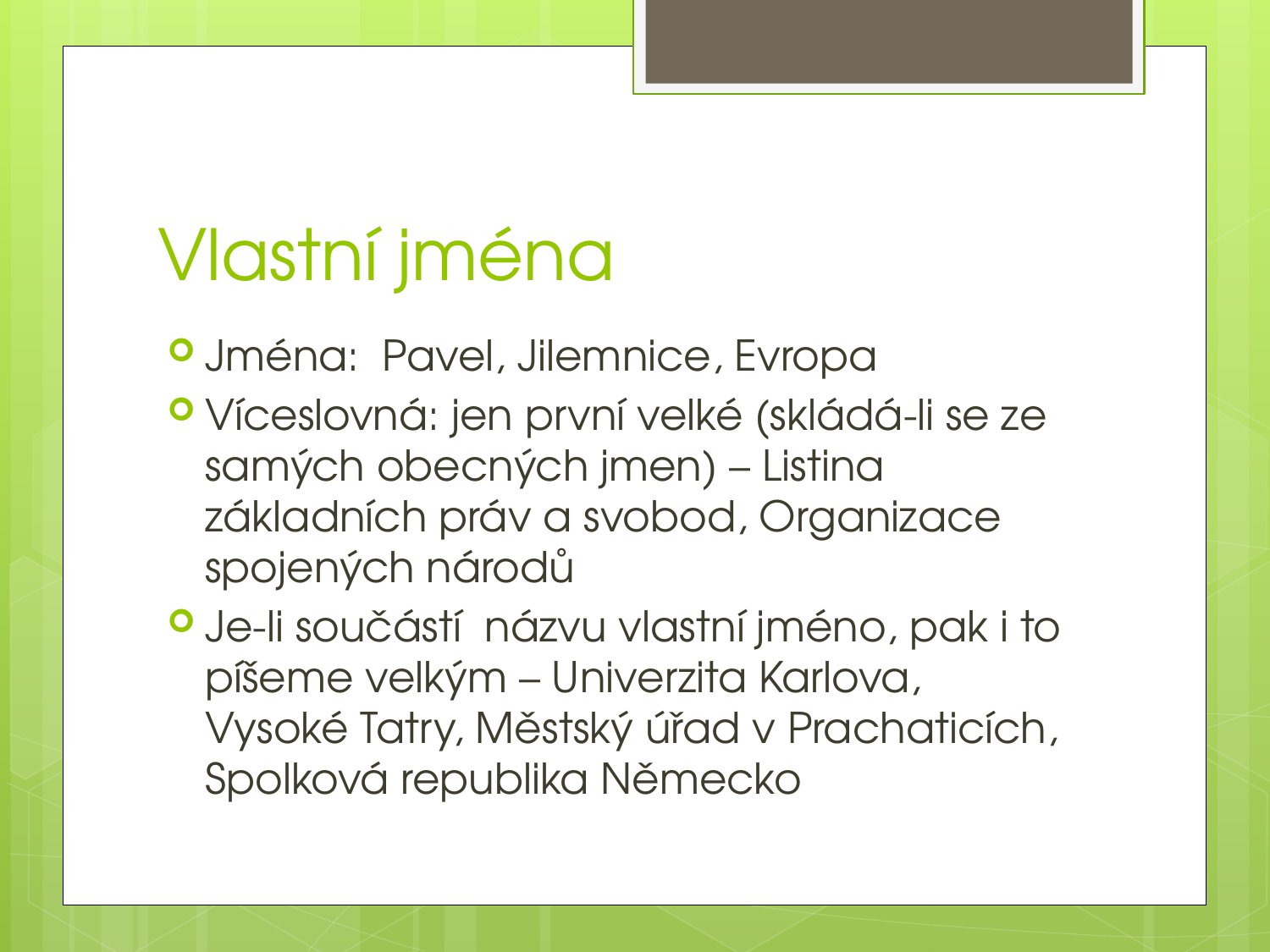

# Vlastní jména
Jména:  Pavel, Jilemnice, Evropa
Víceslovná: jen první velké (skládá-li se ze samých obecných jmen) – Listina základních práv a svobod, Organizace spojených národů
Je-li součástí  názvu vlastní jméno, pak i to píšeme velkým – Univerzita Karlova, Vysoké Tatry, Městský úřad v Prachaticích, Spolková republika Německo